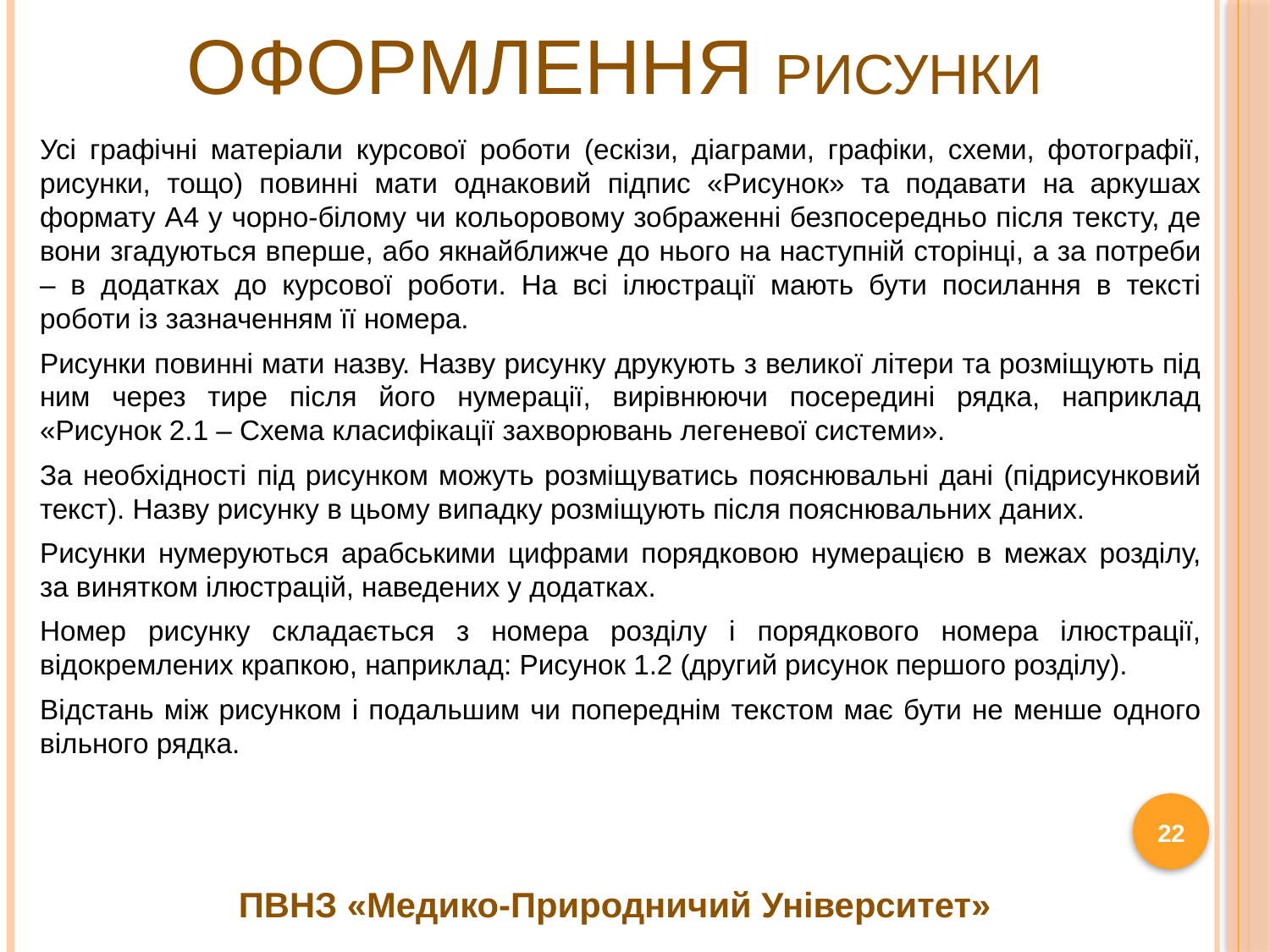

# ОФОРМЛЕННЯ РИСУНКИ
Усі графічні матеріали курсової роботи (ескізи, діаграми, графіки, схеми, фотографії, рисунки, тощо) повинні мати однаковий підпис «Рисунок» та подавати на аркушах формату А4 у чорно-білому чи кольоровому зображенні безпосередньо після тексту, де вони згадуються вперше, або якнайближче до нього на наступній сторінці, а за потреби – в додатках до курсової роботи. На всі ілюстрації мають бути посилання в тексті роботи із зазначенням її номера.
Рисунки повинні мати назву. Назву рисунку друкують з великої літери та розміщують під ним через тире після його нумерації, вирівнюючи посередині рядка, наприклад «Рисунок 2.1 – Схема класифікації захворювань легеневої системи».
За необхідності під рисунком можуть розміщуватись пояснювальні дані (підрисунковий текст). Назву рисунку в цьому випадку розміщують після пояснювальних даних.
Рисунки нумеруються арабськими цифрами порядковою нумерацією в межах розділу, за винятком ілюстрацій, наведених у додатках.
Номер рисунку складається з номера розділу і порядкового номера ілюстрації, відокремлених крапкою, наприклад: Рисунок 1.2 (другий рисунок першого розділу).
Відстань між рисунком і подальшим чи попереднім текстом має бути не менше одного вільного рядка.
22
ПВНЗ «Медико-Природничий Університет»